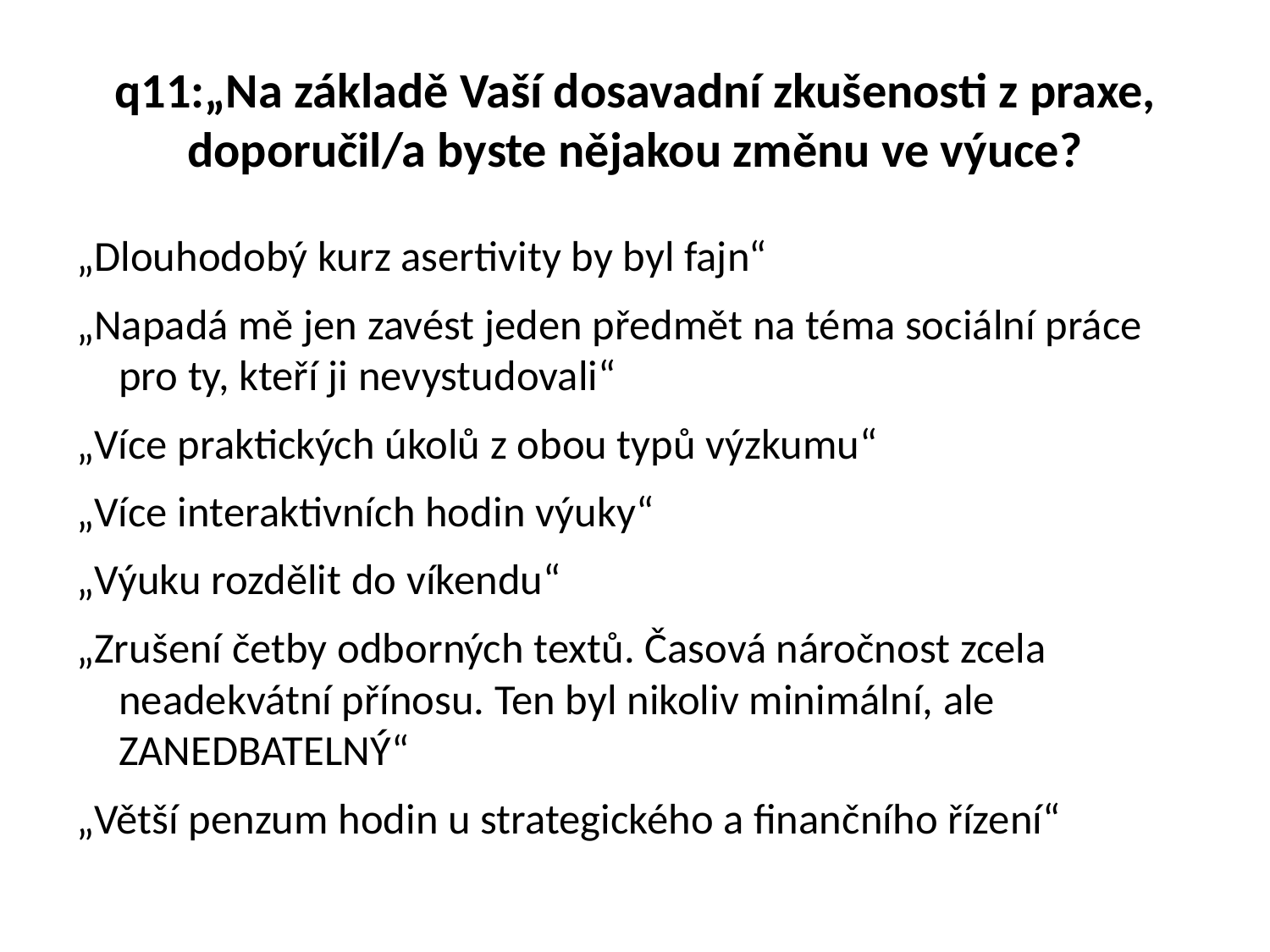

# q11:„Na základě Vaší dosavadní zkušenosti z praxe, doporučil/a byste nějakou změnu ve výuce?
„Dlouhodobý kurz asertivity by byl fajn“
„Napadá mě jen zavést jeden předmět na téma sociální práce pro ty, kteří ji nevystudovali“
„Více praktických úkolů z obou typů výzkumu“
„Více interaktivních hodin výuky“
„Výuku rozdělit do víkendu“
„Zrušení četby odborných textů. Časová náročnost zcela neadekvátní přínosu. Ten byl nikoliv minimální, ale ZANEDBATELNÝ“
„Větší penzum hodin u strategického a finančního řízení“